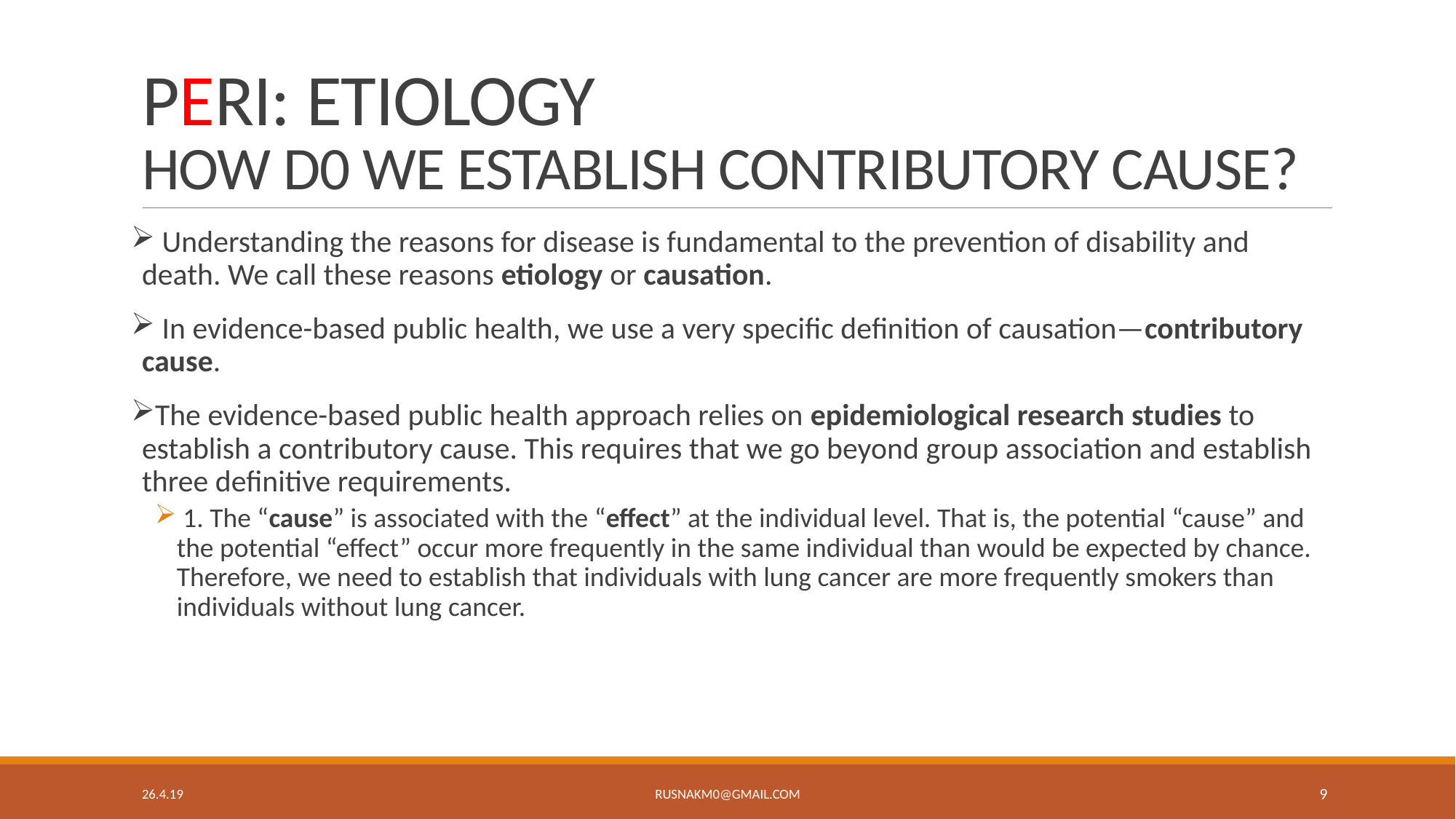

# PERI: ETIOLOGY HOW D0 WE ESTABLISH CONTRIBUTORY CAUSE?
 Understanding the reasons for disease is fundamental to the prevention of disability and death. We call these reasons etiology or causation.
 In evidence-based public health, we use a very specific definition of causation—contributory cause.
The evidence-based public health approach relies on epidemiological research studies to establish a contributory cause. This requires that we go beyond group association and establish three definitive requirements.
 1. The “cause” is associated with the “effect” at the individual level. That is, the potential “cause” and the potential “effect” occur more frequently in the same individual than would be expected by chance. Therefore, we need to establish that individuals with lung cancer are more frequently smokers than individuals without lung cancer.

26.4.19
rusnakm0@gmail.com
9